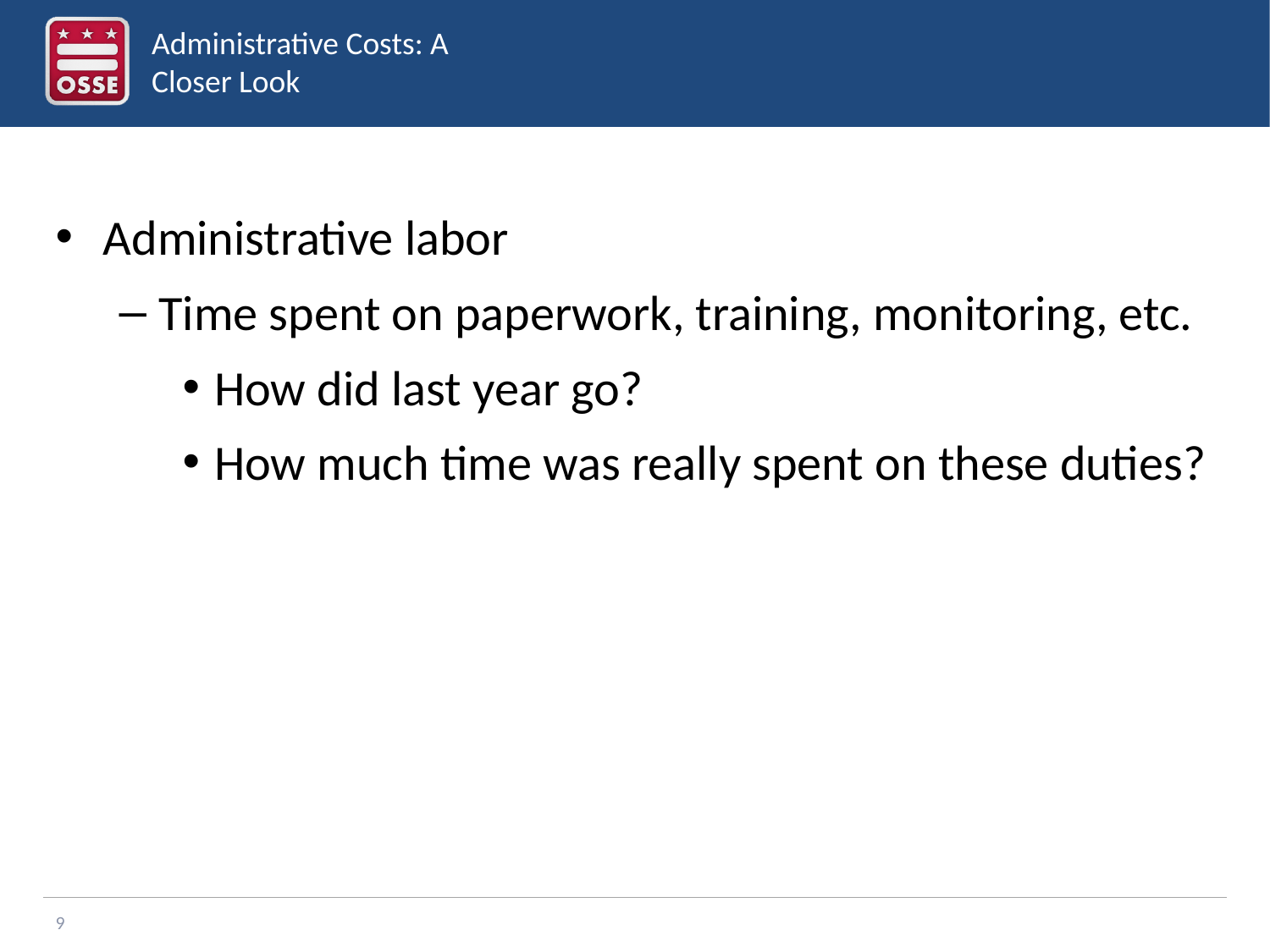

# Administrative Costs: A Closer Look
Administrative labor
Time spent on paperwork, training, monitoring, etc.
How did last year go?
How much time was really spent on these duties?

9